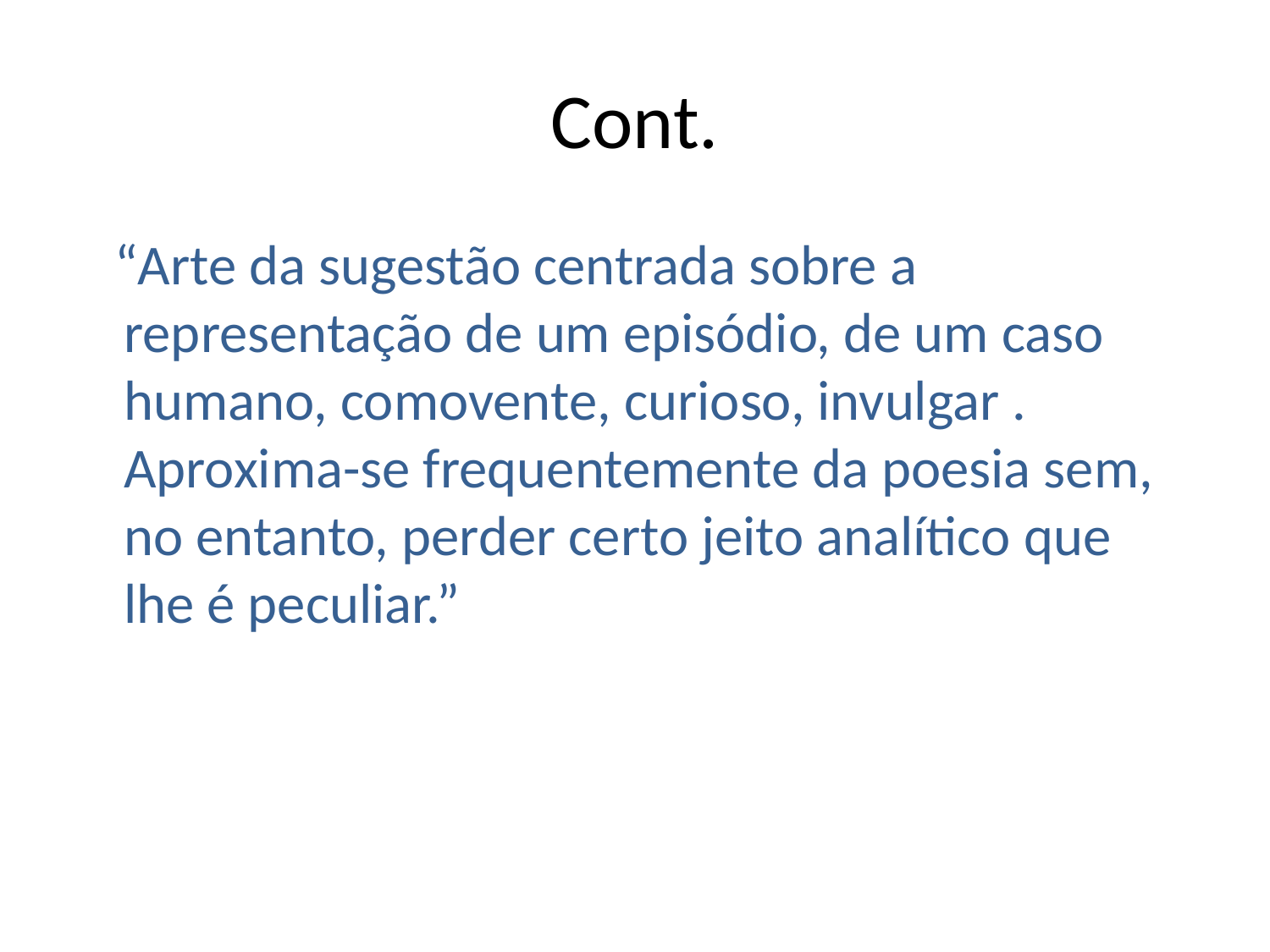

# Cont.
   “Arte da sugestão centrada sobre a representação de um episódio, de um caso humano, comovente, curioso, invulgar . Aproxima-se frequentemente da poesia sem, no entanto, perder certo jeito analítico que lhe é peculiar.”